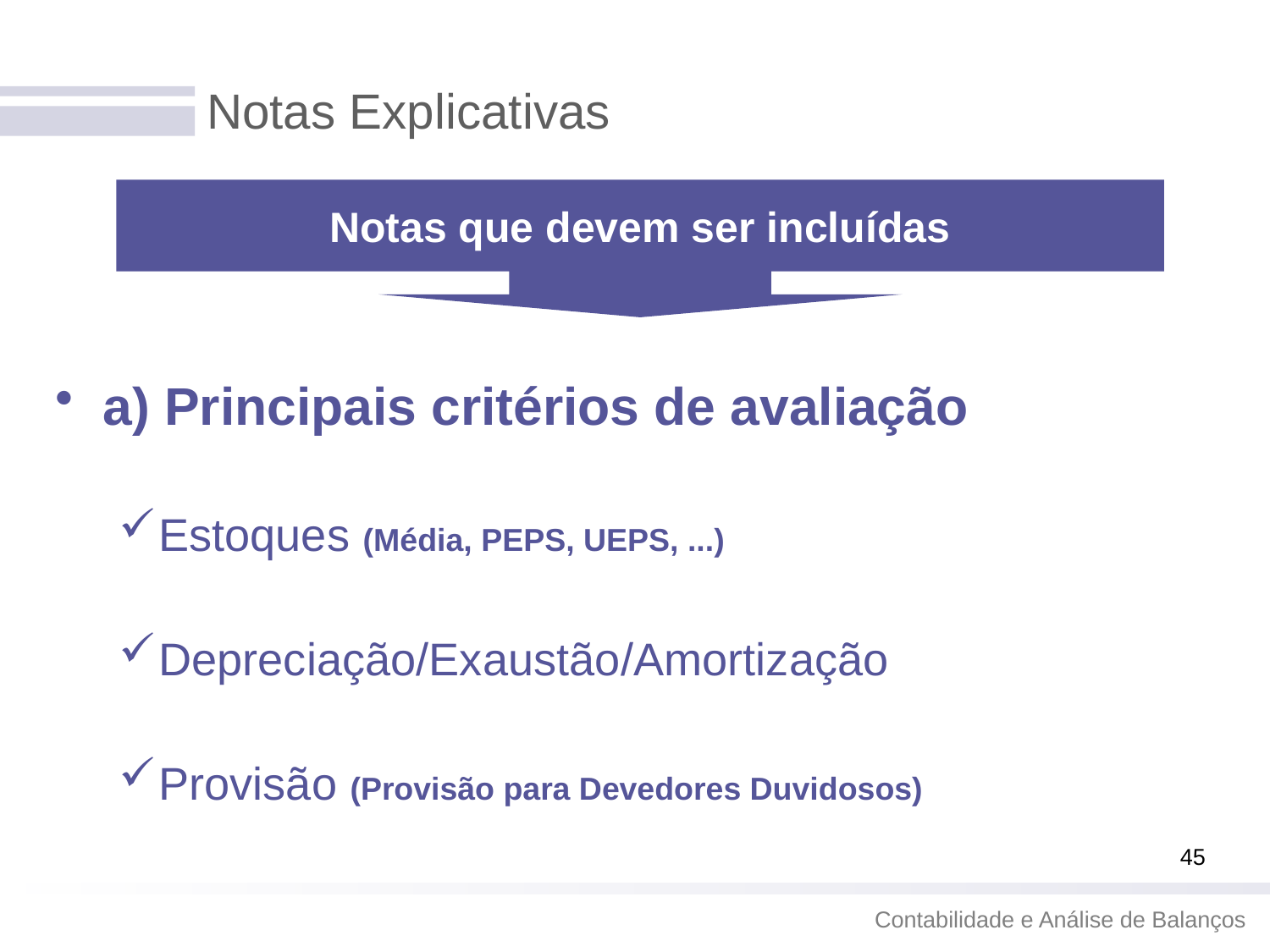

# Notas Explicativas
Notas que devem ser incluídas
a) Principais critérios de avaliação
Estoques (Média, PEPS, UEPS, ...)
Depreciação/Exaustão/Amortização
Provisão (Provisão para Devedores Duvidosos)
45